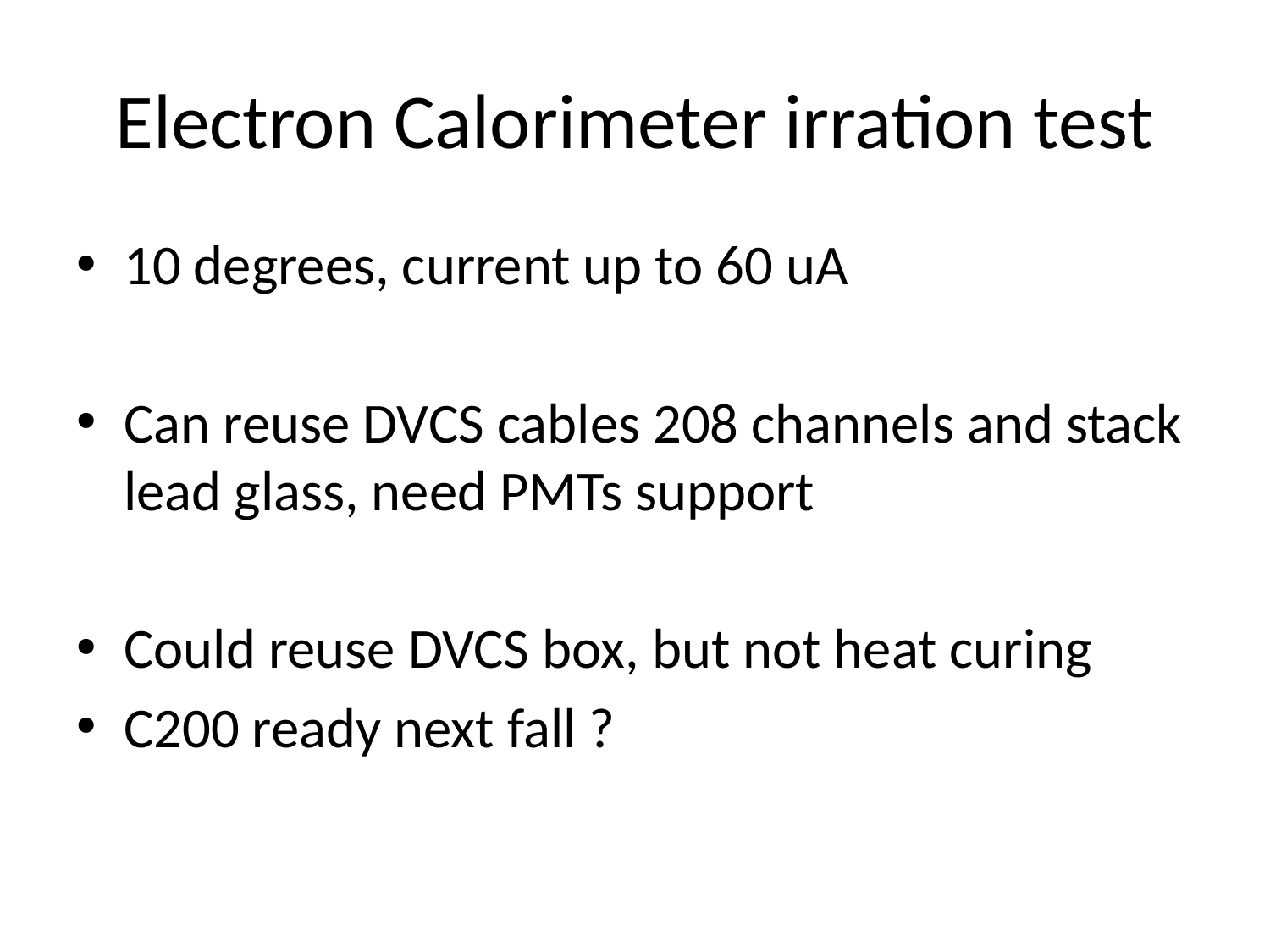

# Electron Calorimeter irration test
10 degrees, current up to 60 uA

Can reuse DVCS cables 208 channels and stack lead glass, need PMTs support

Could reuse DVCS box, but not heat curing
C200 ready next fall ?